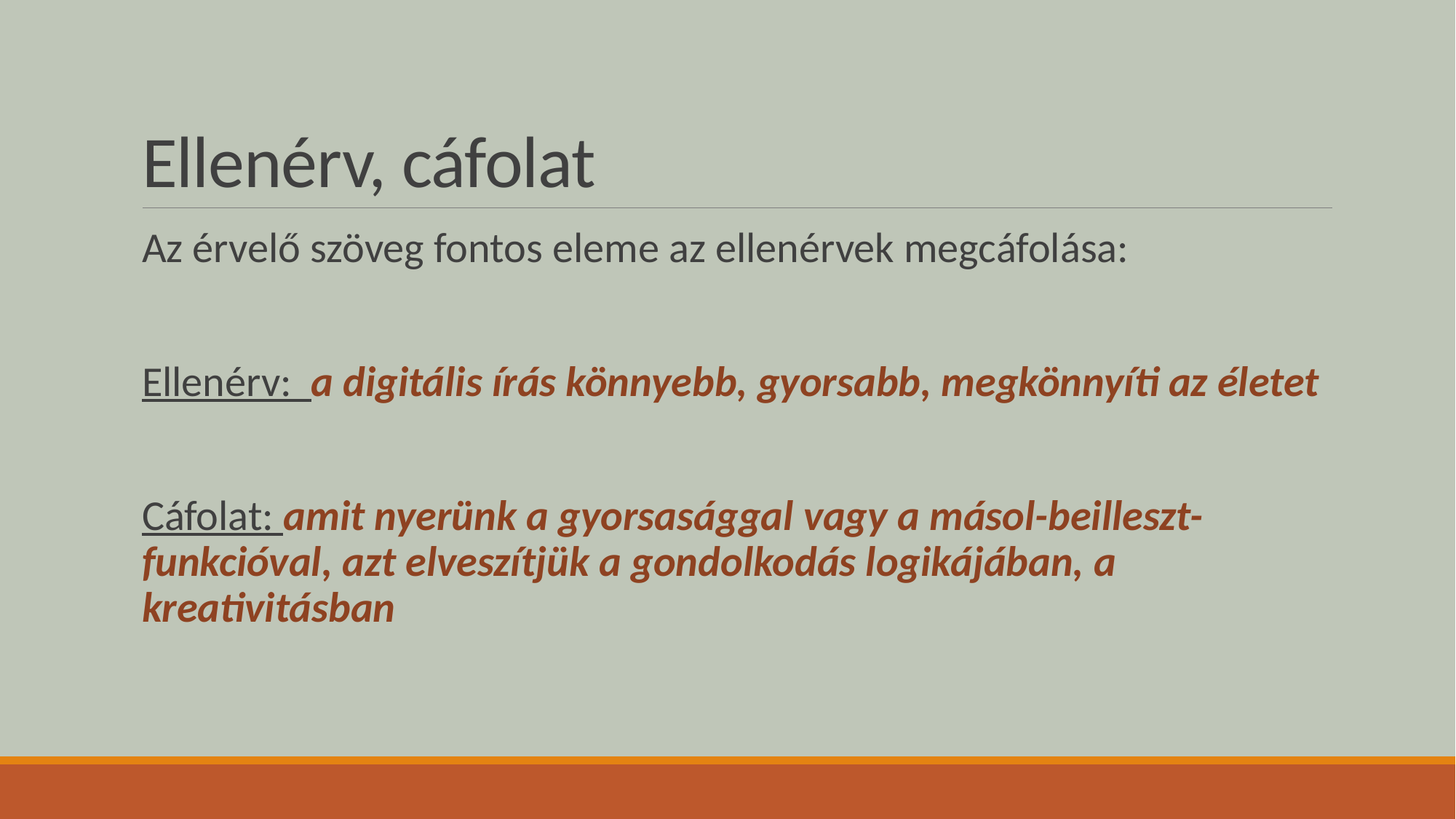

# Ellenérv, cáfolat
Az érvelő szöveg fontos eleme az ellenérvek megcáfolása:

Ellenérv:  a digitális írás könnyebb, gyorsabb, megkönnyíti az életet

Cáfolat: amit nyerünk a gyorsasággal vagy a másol-beilleszt-funkcióval, azt elveszítjük a gondolkodás logikájában, a kreativitásban